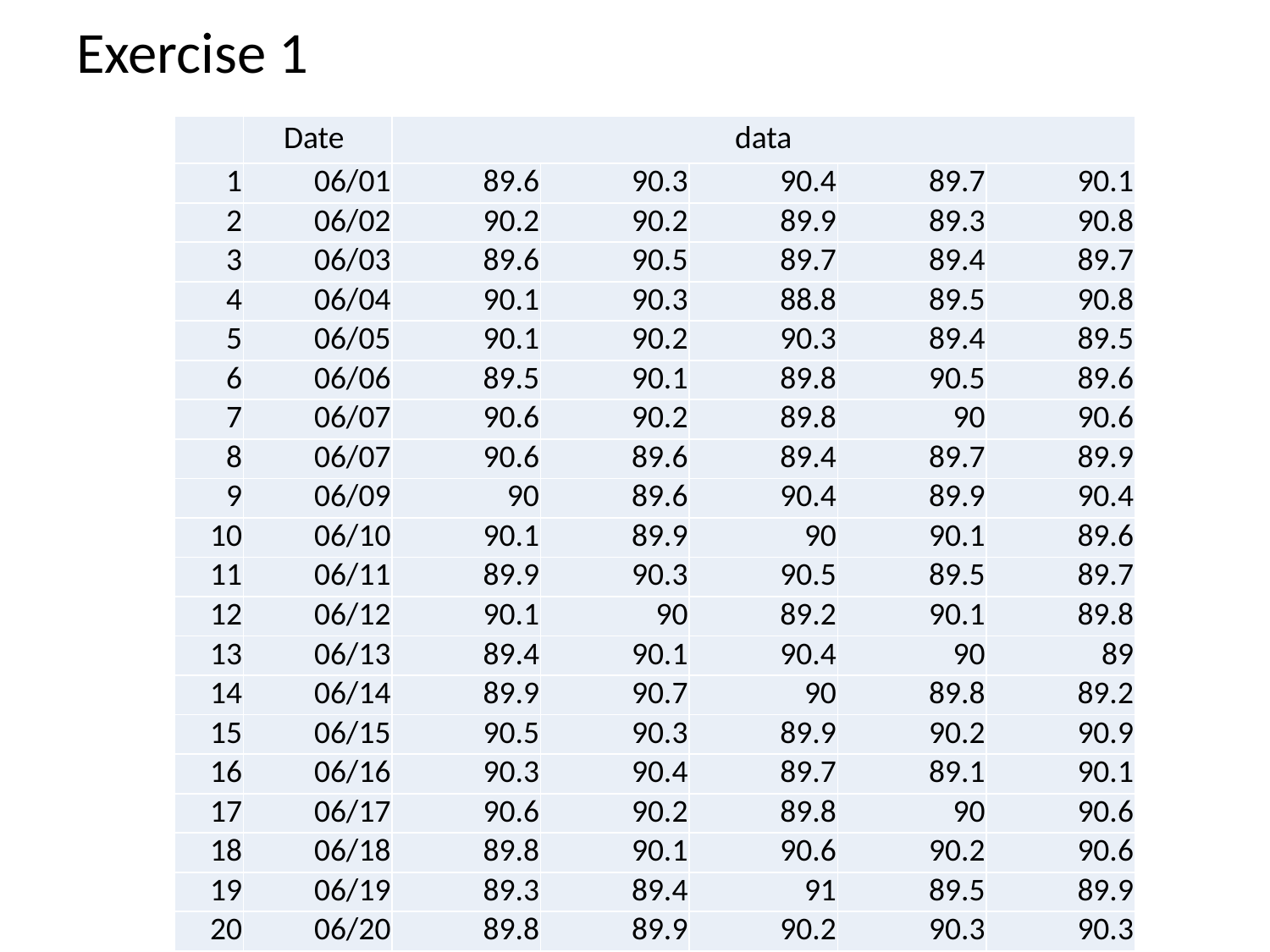

# Exercise 1
|  | Date | data |  |  |  |  |
| --- | --- | --- | --- | --- | --- | --- |
| 1 | 06/01 | 89.6 | 90.3 | 90.4 | 89.7 | 90.1 |
| 2 | 06/02 | 90.2 | 90.2 | 89.9 | 89.3 | 90.8 |
| 3 | 06/03 | 89.6 | 90.5 | 89.7 | 89.4 | 89.7 |
| 4 | 06/04 | 90.1 | 90.3 | 88.8 | 89.5 | 90.8 |
| 5 | 06/05 | 90.1 | 90.2 | 90.3 | 89.4 | 89.5 |
| 6 | 06/06 | 89.5 | 90.1 | 89.8 | 90.5 | 89.6 |
| 7 | 06/07 | 90.6 | 90.2 | 89.8 | 90 | 90.6 |
| 8 | 06/07 | 90.6 | 89.6 | 89.4 | 89.7 | 89.9 |
| 9 | 06/09 | 90 | 89.6 | 90.4 | 89.9 | 90.4 |
| 10 | 06/10 | 90.1 | 89.9 | 90 | 90.1 | 89.6 |
| 11 | 06/11 | 89.9 | 90.3 | 90.5 | 89.5 | 89.7 |
| 12 | 06/12 | 90.1 | 90 | 89.2 | 90.1 | 89.8 |
| 13 | 06/13 | 89.4 | 90.1 | 90.4 | 90 | 89 |
| 14 | 06/14 | 89.9 | 90.7 | 90 | 89.8 | 89.2 |
| 15 | 06/15 | 90.5 | 90.3 | 89.9 | 90.2 | 90.9 |
| 16 | 06/16 | 90.3 | 90.4 | 89.7 | 89.1 | 90.1 |
| 17 | 06/17 | 90.6 | 90.2 | 89.8 | 90 | 90.6 |
| 18 | 06/18 | 89.8 | 90.1 | 90.6 | 90.2 | 90.6 |
| 19 | 06/19 | 89.3 | 89.4 | 91 | 89.5 | 89.9 |
| 20 | 06/20 | 89.8 | 89.9 | 90.2 | 90.3 | 90.3 |